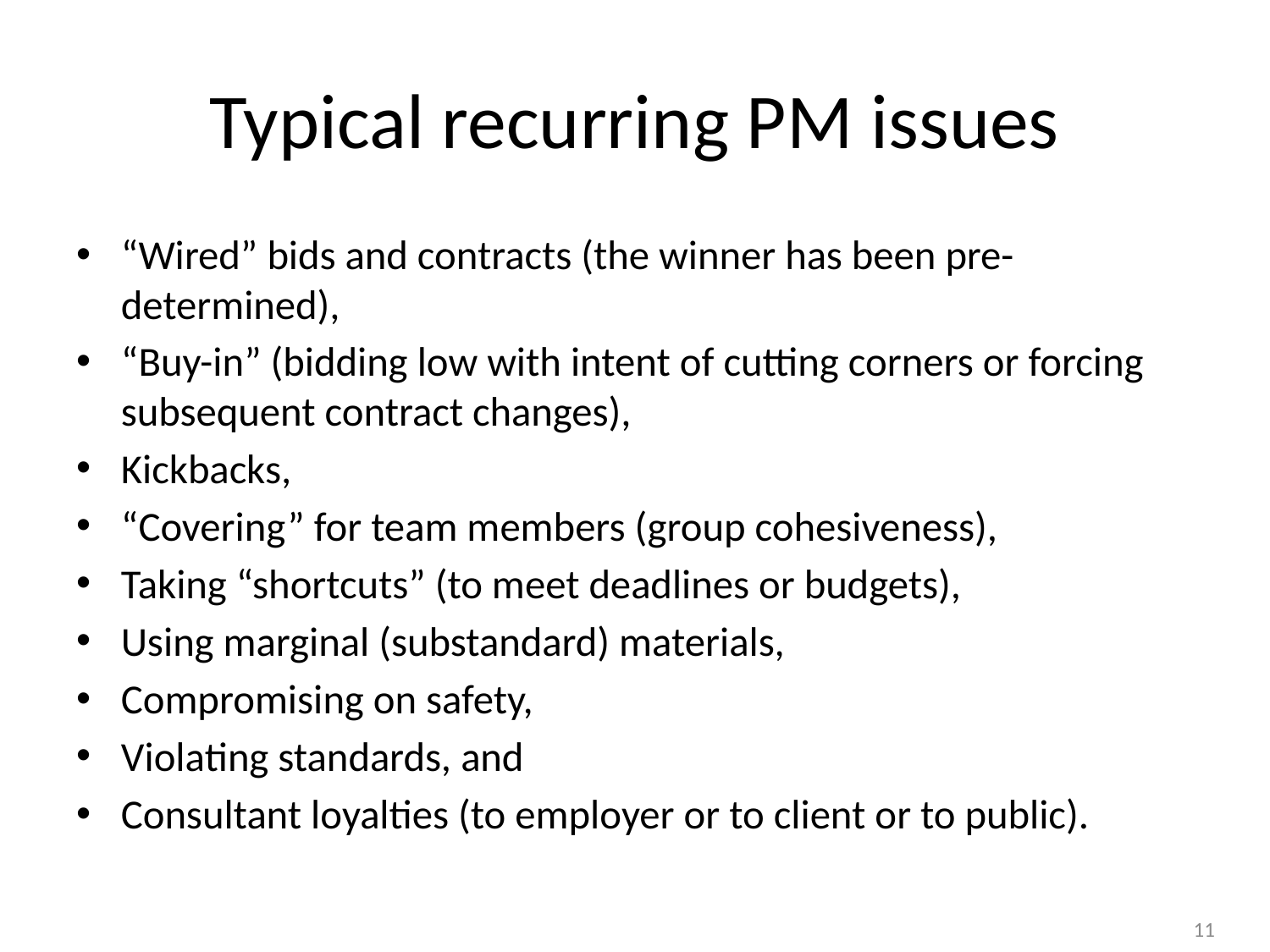

# Typical recurring PM issues
“Wired” bids and contracts (the winner has been pre-determined),
“Buy-in” (bidding low with intent of cutting corners or forcing subsequent contract changes),
Kickbacks,
“Covering” for team members (group cohesiveness),
Taking “shortcuts” (to meet deadlines or budgets),
Using marginal (substandard) materials,
Compromising on safety,
Violating standards, and
Consultant loyalties (to employer or to client or to public).